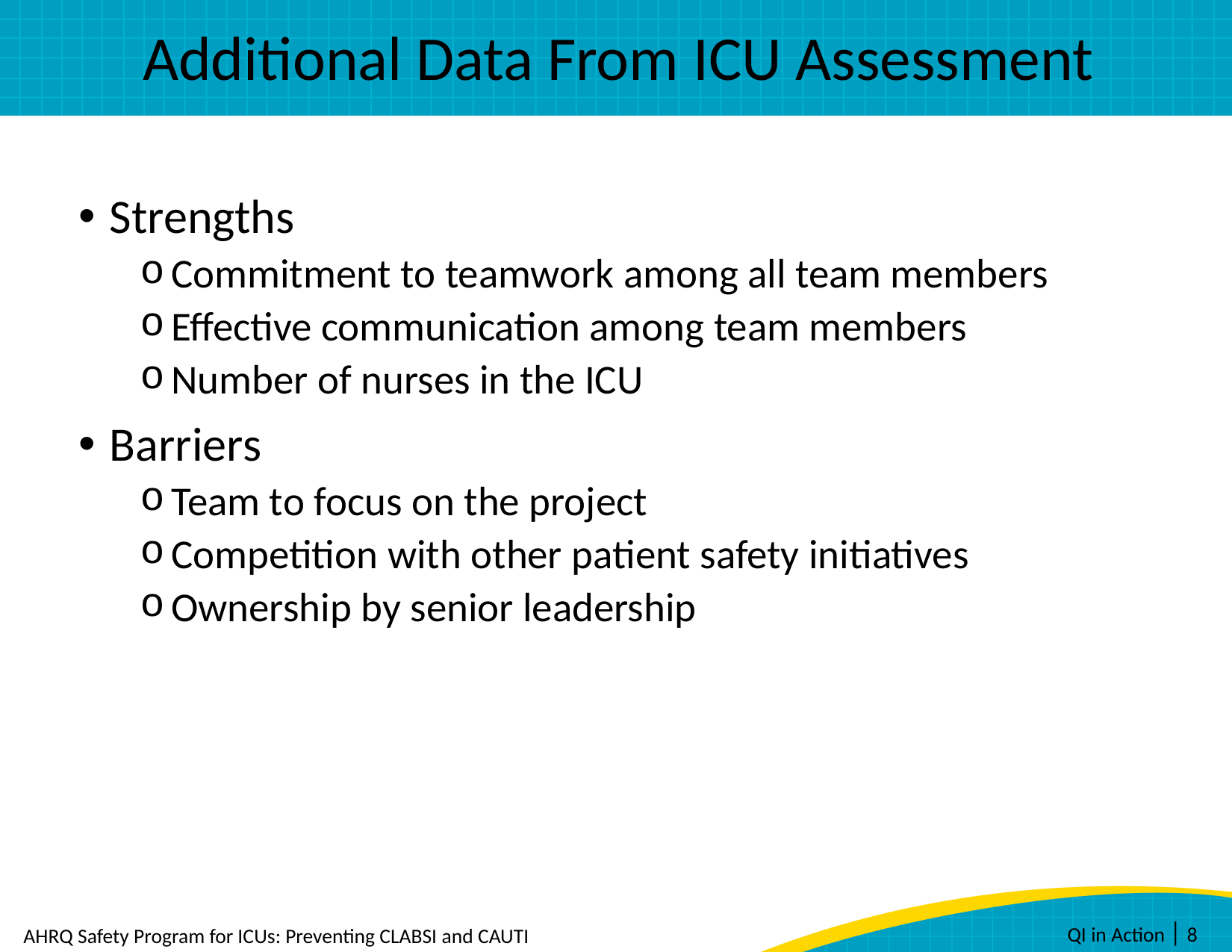

# Additional Data From ICU Assessment
Strengths
Commitment to teamwork among all team members
Effective communication among team members
Number of nurses in the ICU
Barriers
Team to focus on the project
Competition with other patient safety initiatives
Ownership by senior leadership
 QI in Action ׀ 8
AHRQ Safety Program for ICUs: Preventing CLABSI and CAUTI